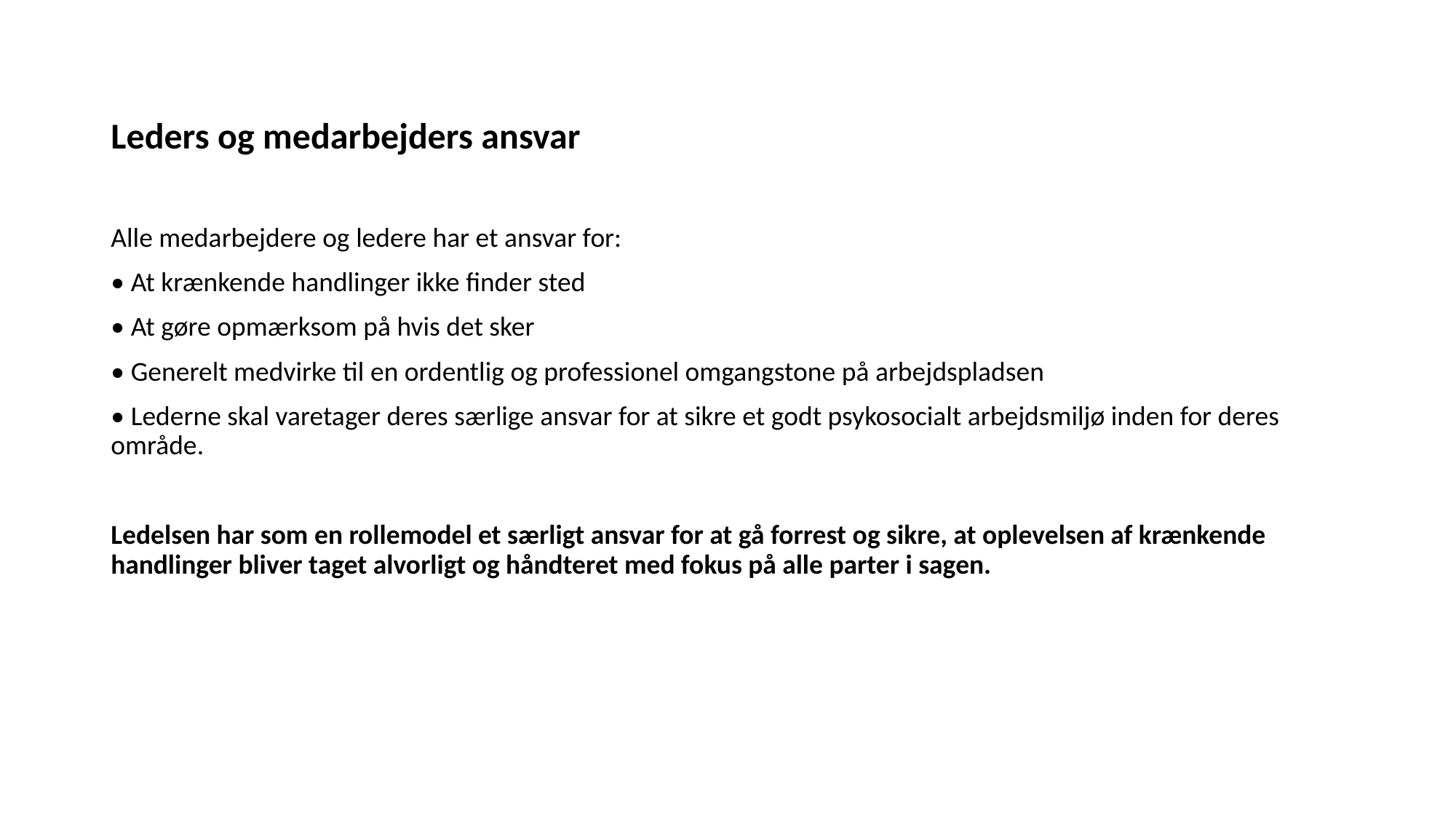

# Leders og medarbejders ansvar
Alle medarbejdere og ledere har et ansvar for:
• At krænkende handlinger ikke finder sted
• At gøre opmærksom på hvis det sker
• Generelt medvirke til en ordentlig og professionel omgangstone på arbejdspladsen
• Lederne skal varetager deres særlige ansvar for at sikre et godt psykosocialt arbejdsmiljø inden for deres område.

Ledelsen har som en rollemodel et særligt ansvar for at gå forrest og sikre, at oplevelsen af krænkende handlinger bliver taget alvorligt og håndteret med fokus på alle parter i sagen.